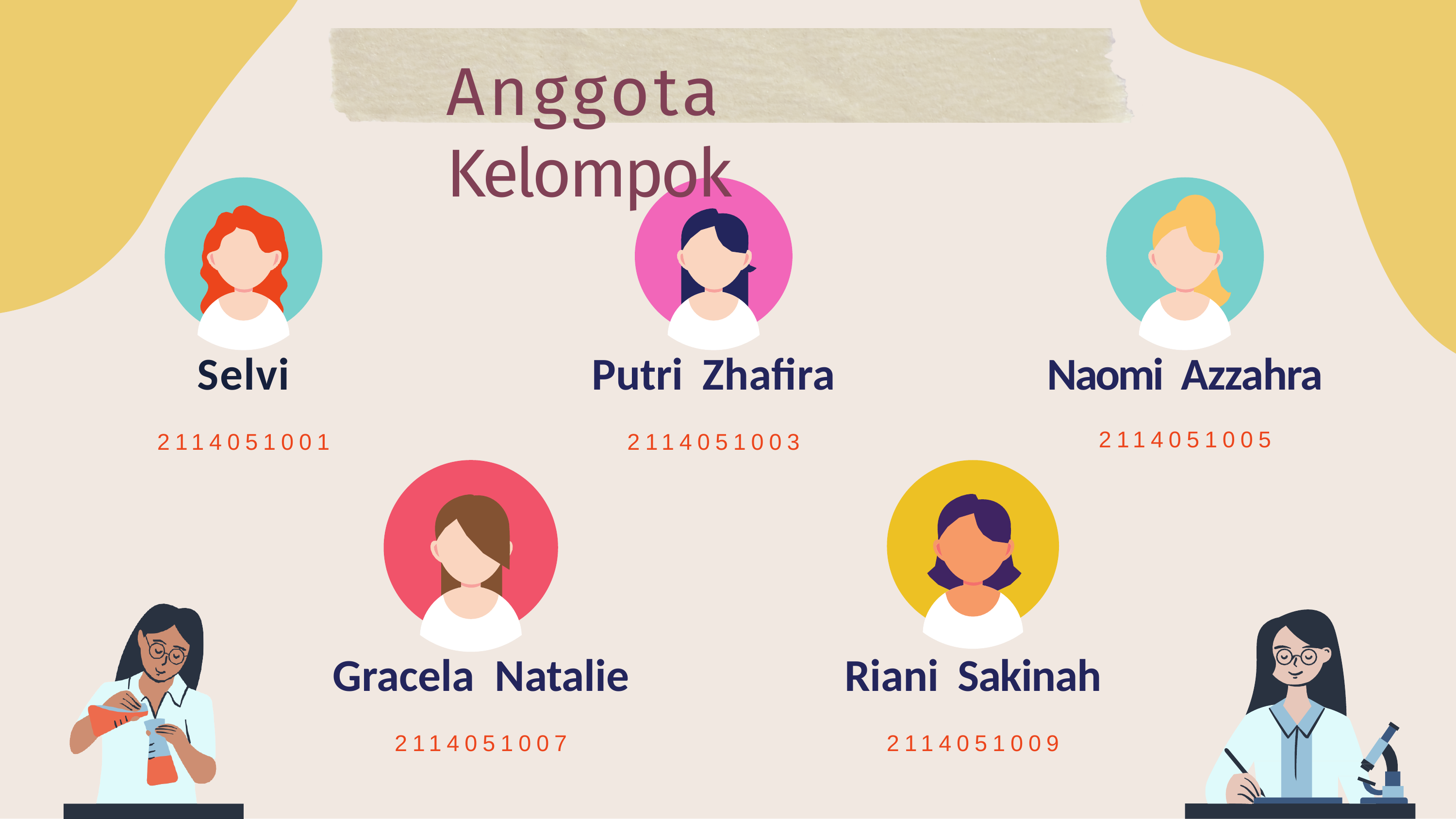

# Anggota Kelompok
Selvi
2114051001
Putri	Zhafira
2114051003
Naomi	Azzahra
2114051005
Gracela	Natalie
2114051007
Riani	Sakinah
2114051009